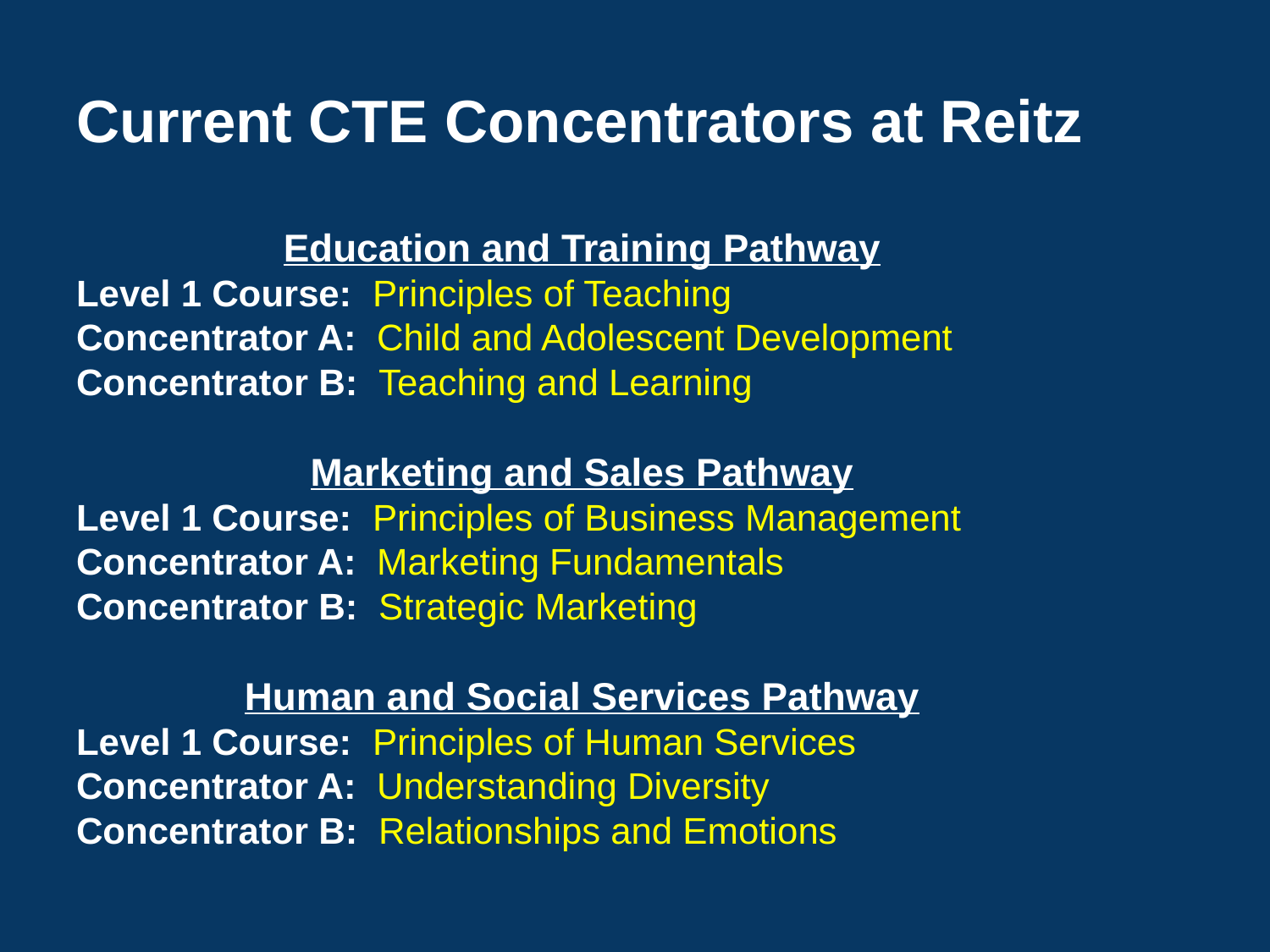

# Current CTE Concentrators at Reitz

Education and Training Pathway
Level 1 Course:  Principles of Teaching
Concentrator A:  Child and Adolescent Development
Concentrator B:  Teaching and Learning

Marketing and Sales Pathway
Level 1 Course:  Principles of Business Management
Concentrator A:  Marketing Fundamentals
Concentrator B:  Strategic Marketing

Human and Social Services Pathway
Level 1 Course:  Principles of Human Services
Concentrator A:  Understanding Diversity
Concentrator B:  Relationships and Emotions